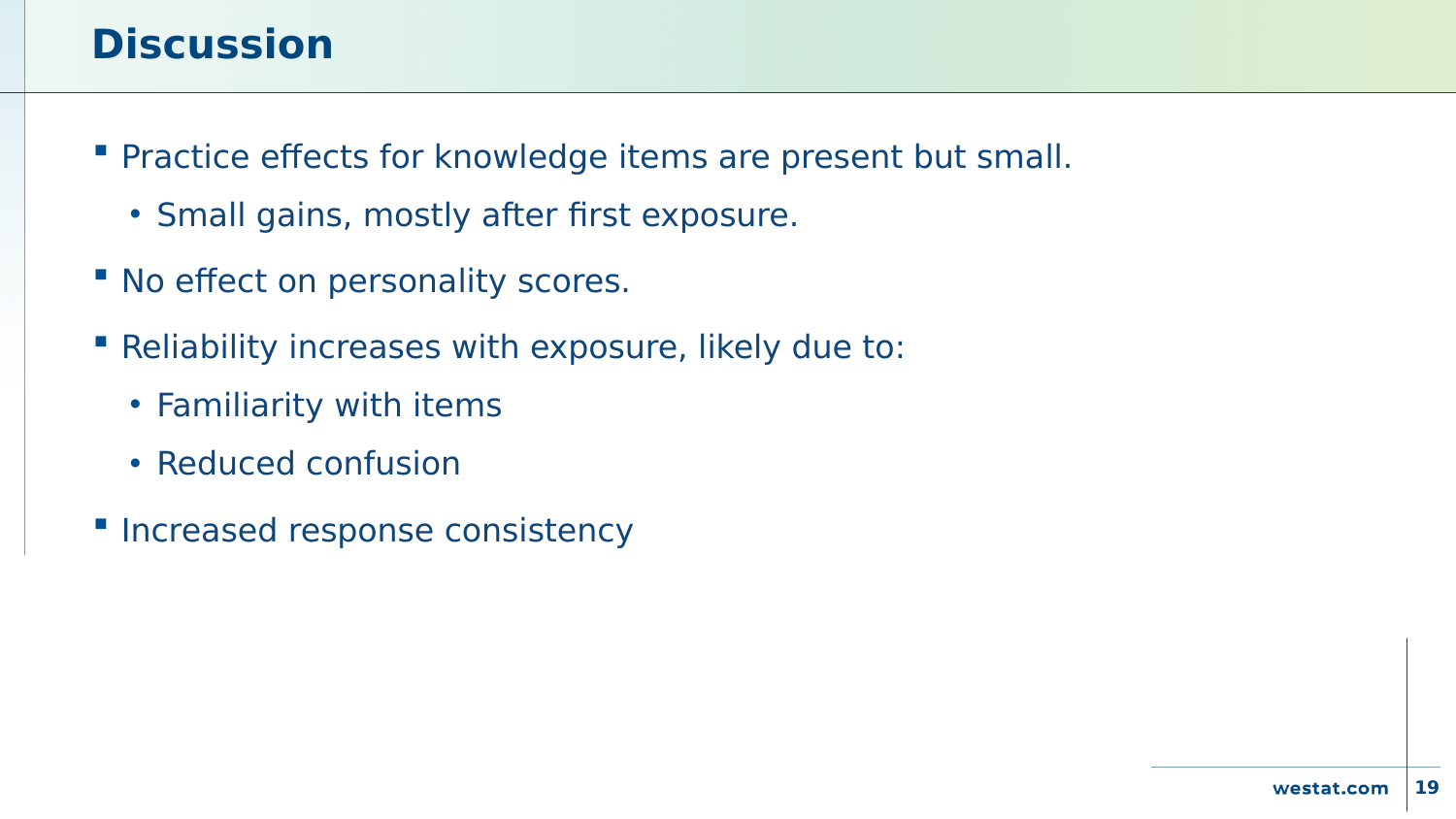

# Discussion
Practice effects for knowledge items are present but small.
Small gains, mostly after first exposure.
No effect on personality scores.
Reliability increases with exposure, likely due to:
Familiarity with items
Reduced confusion
Increased response consistency

19